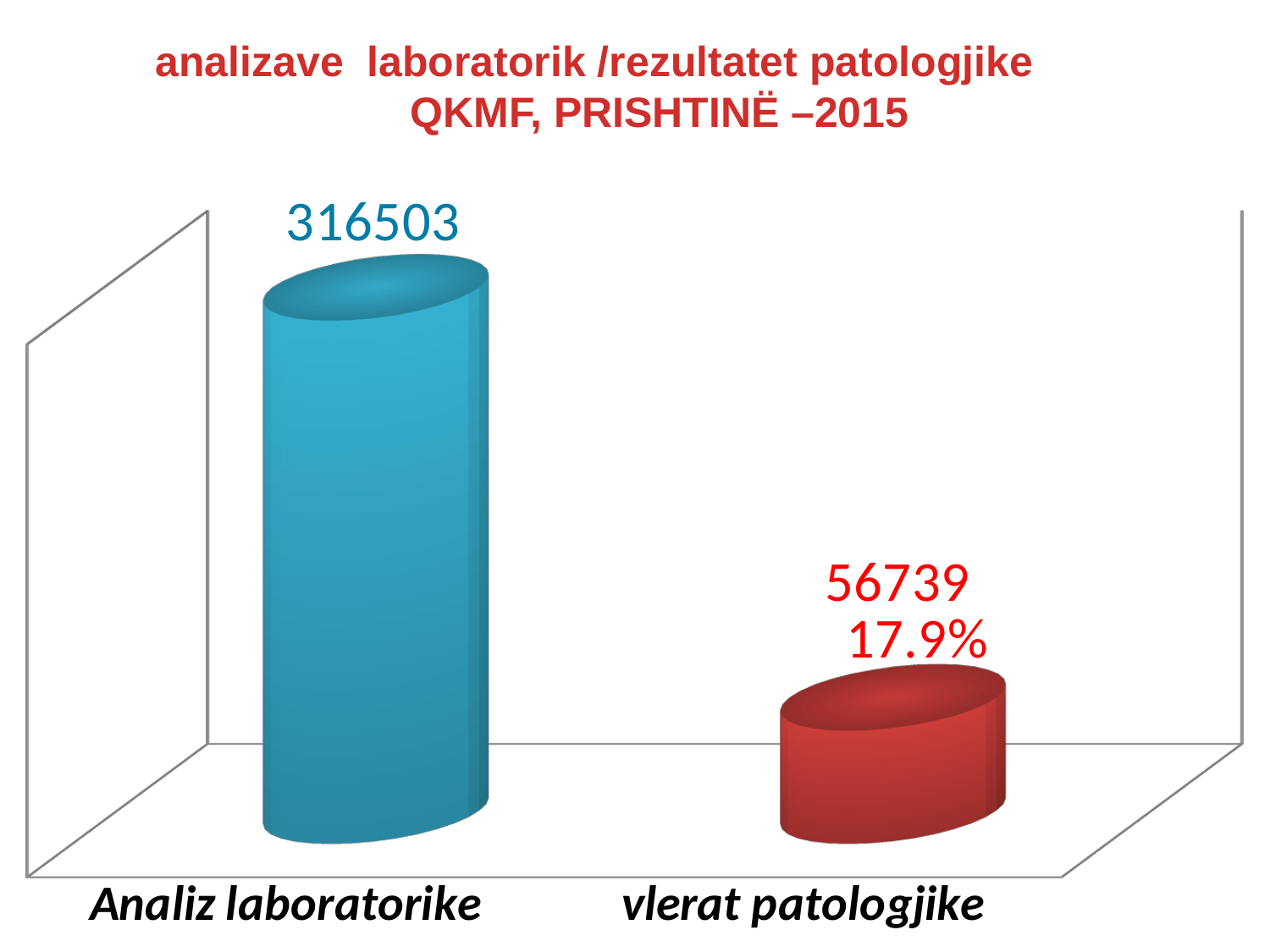

# analizave  laboratorik /rezultatet patologjike QKMF, PRISHTINË –2015

[unsupported chart]